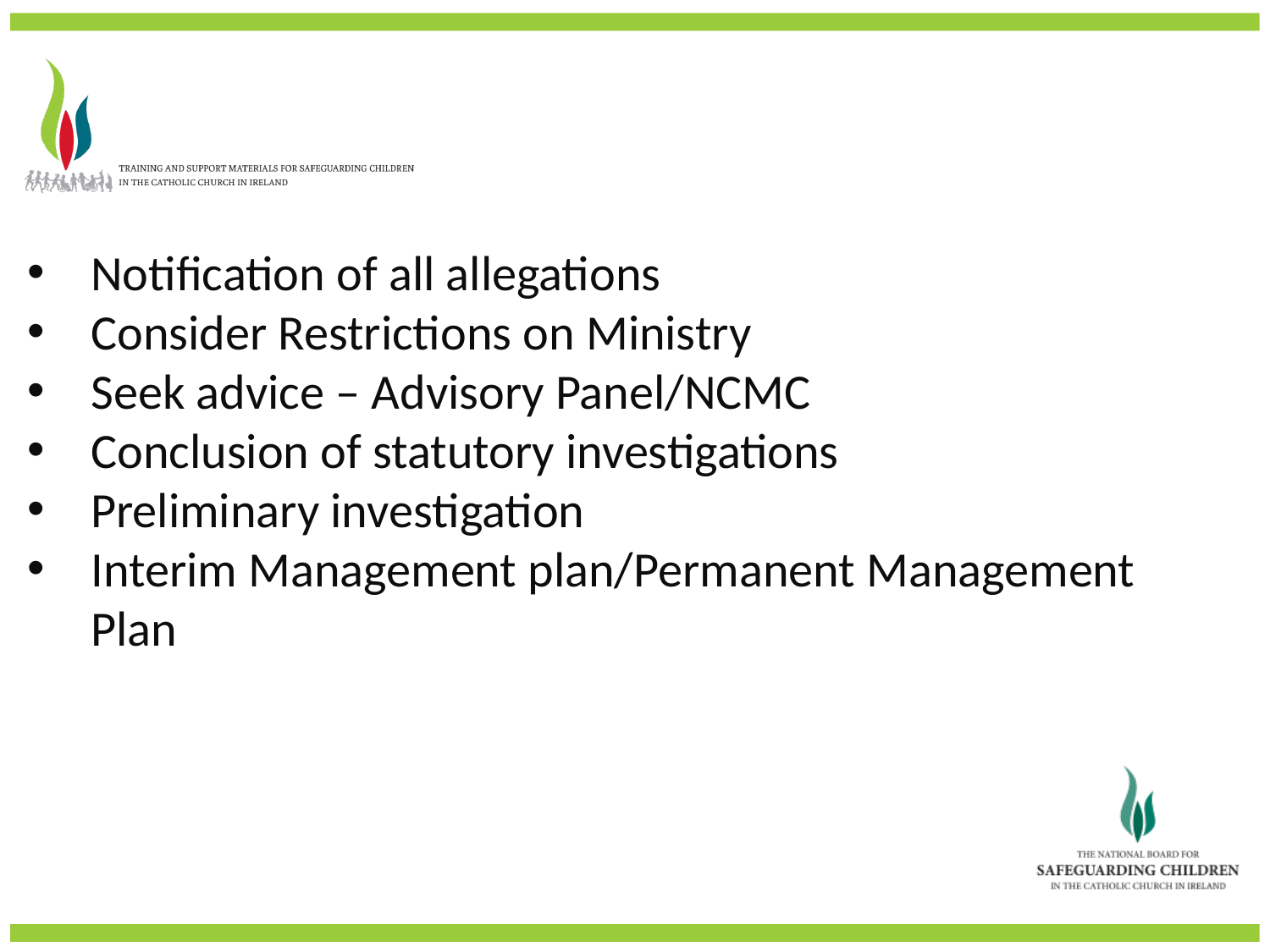

Notification of all allegations
Consider Restrictions on Ministry
Seek advice – Advisory Panel/NCMC
Conclusion of statutory investigations
Preliminary investigation
Interim Management plan/Permanent Management Plan